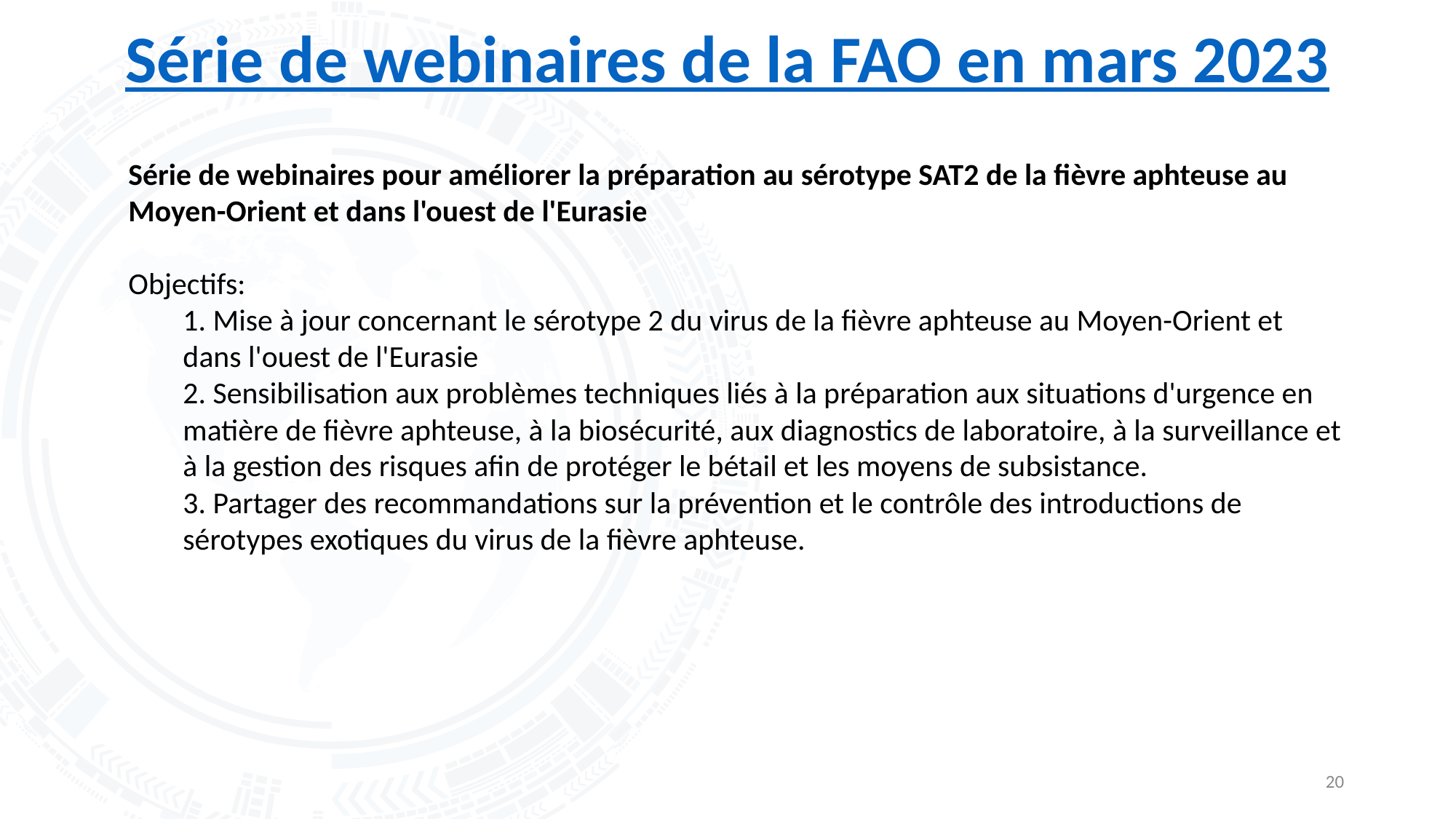

# Série de webinaires de la FAO en mars 2023

Série de webinaires pour améliorer la préparation au sérotype SAT2 de la fièvre aphteuse au Moyen-Orient et dans l'ouest de l'Eurasie

Objectifs:
1. Mise à jour concernant le sérotype 2 du virus de la fièvre aphteuse au Moyen-Orient et dans l'ouest de l'Eurasie
2. Sensibilisation aux problèmes techniques liés à la préparation aux situations d'urgence en matière de fièvre aphteuse, à la biosécurité, aux diagnostics de laboratoire, à la surveillance et à la gestion des risques afin de protéger le bétail et les moyens de subsistance.
3. Partager des recommandations sur la prévention et le contrôle des introductions de sérotypes exotiques du virus de la fièvre aphteuse.
20